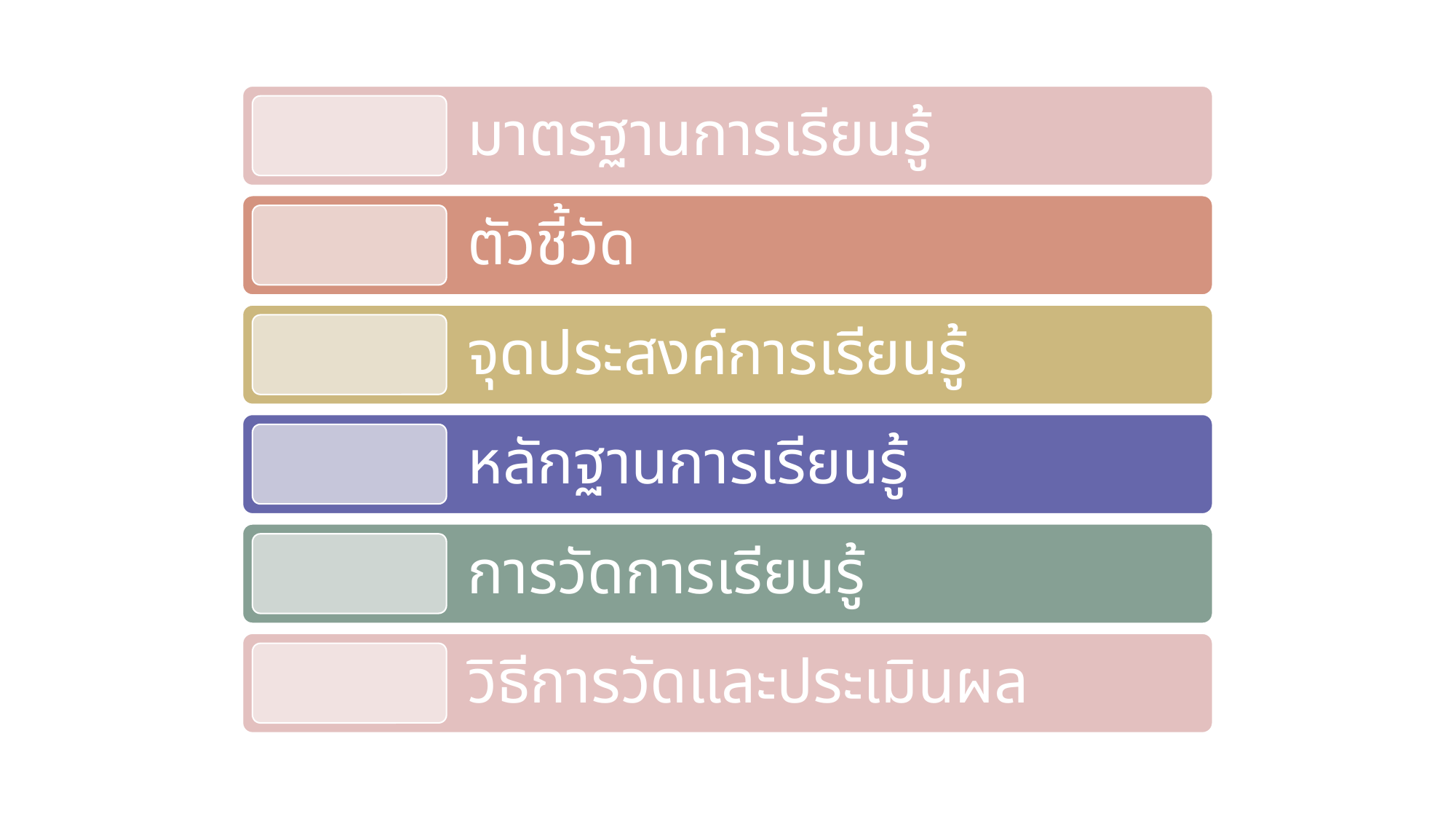

มาตรฐานการเรียนรู้
ตัวชี้วัด
จุดประสงค์การเรียนรู้
หลักฐานการเรียนรู้
การวัดการเรียนรู้
วิธีการวัดและประเมินผล